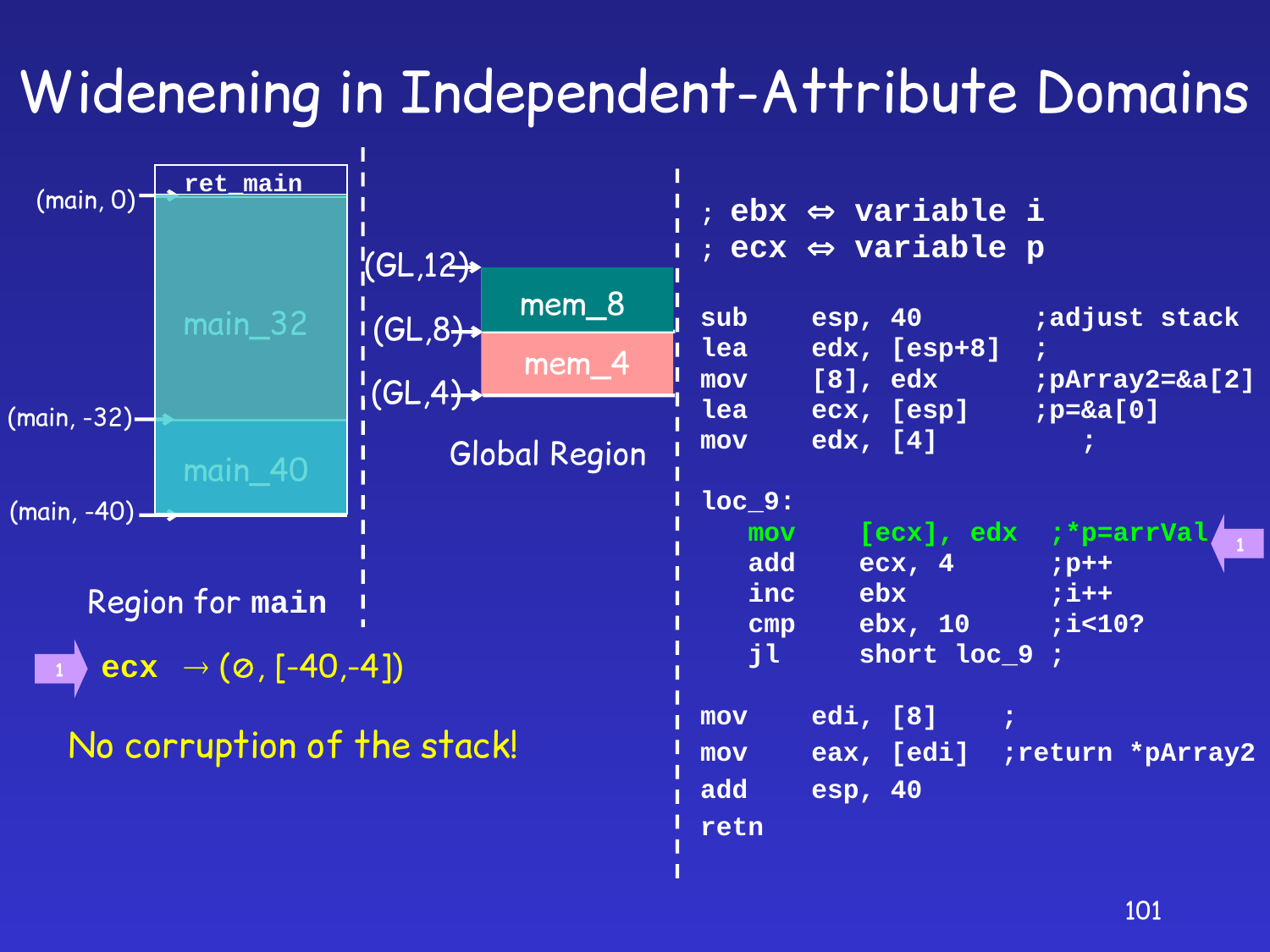

# Widenening in Independent-Attribute Domains

ret_main

(main, 0)
; ebx ⇔ variable i
; ecx ⇔ variable p

sub    esp, 40       ;adjust stack
lea    edx, [esp+8]  ;
mov    [8], edx      ;pArray2=&a[2]
lea    ecx, [esp]    ;p=&a[0]
mov    edx, [4]	     ;

loc_9:
	mov    [ecx], edx  ;*p=arrVal
	add    ecx, 4      ;p++
	inc    ebx         ;i++
	cmp    ebx, 10     ;i<10?
	jl     short loc_9 ;

mov    edi, [8]    ;
mov    eax, [edi]  ;return *pArray2
add    esp, 40
retn

(GL,12)

mem_8
main_32
(GL,8)

mem_4
(GL,4)
(main, -32)

Global Region
main_40
(main, -40)

1

Region for main

1
ecx  → (∅, [-40,-4])
No corruption of the stack!
101